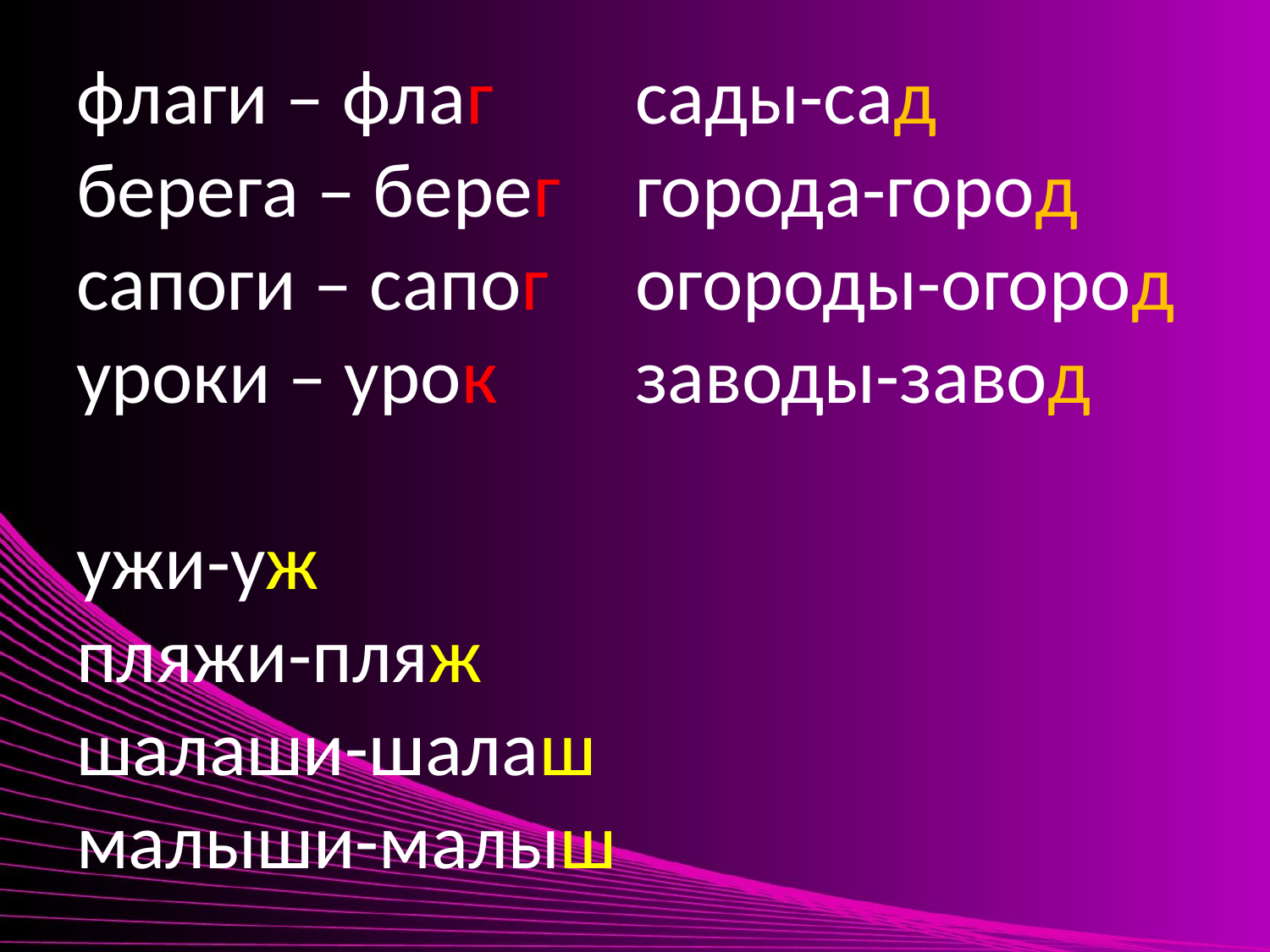

# флаги – флаг берега – берег сапоги – сапог уроки – урок ужи-уж пляжи-пляж шалаши-шалаш малыши-малыш сады-сад города-город огороды-огород заводы-завод